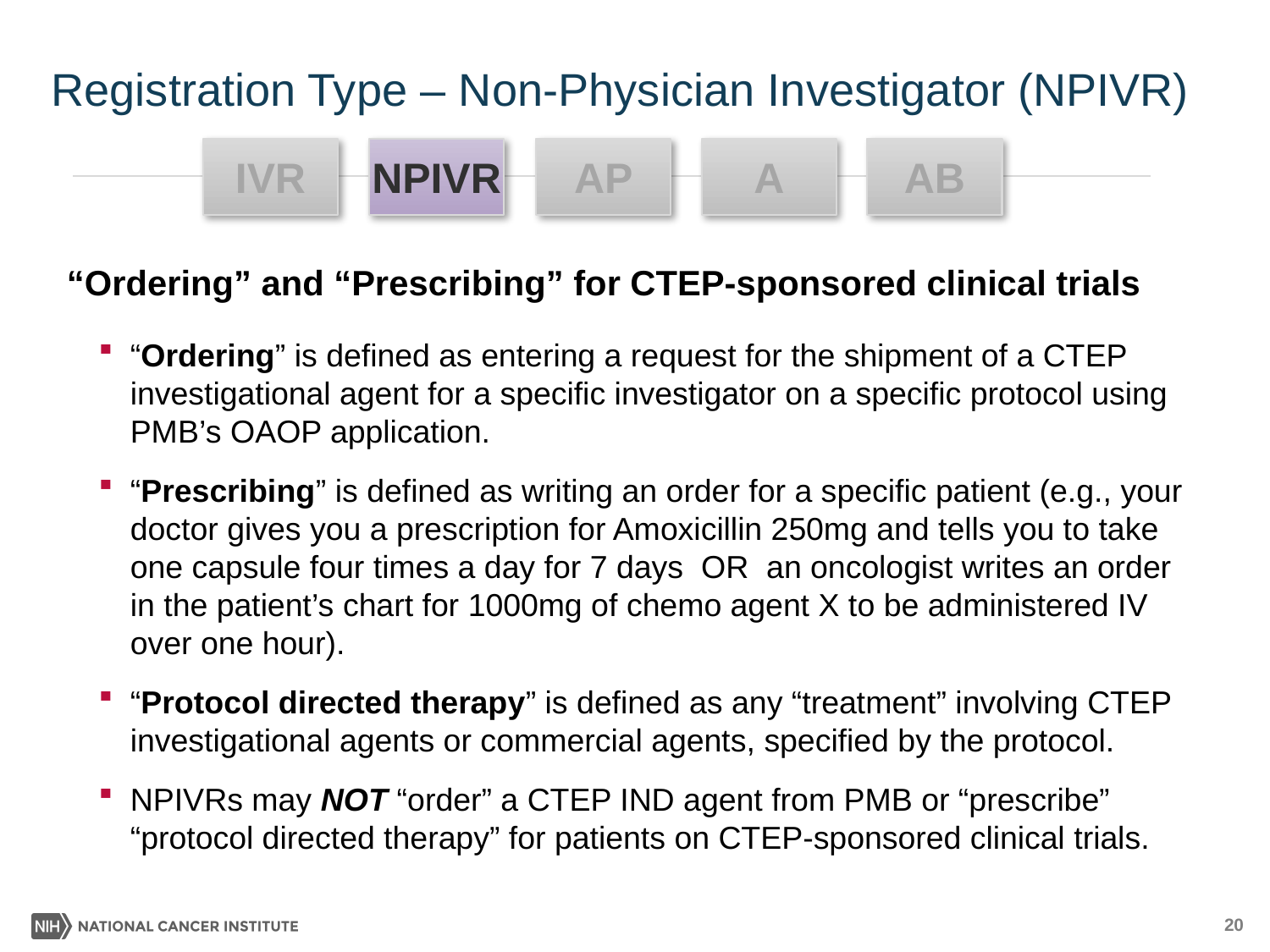

# Registration Type – Non-Physician Investigator (NPIVR)
IVR
NPIVR
AB
AP
A
“Ordering” and “Prescribing” for CTEP-sponsored clinical trials
“Ordering” is defined as entering a request for the shipment of a CTEP investigational agent for a specific investigator on a specific protocol using PMB’s OAOP application.
“Prescribing” is defined as writing an order for a specific patient (e.g., your doctor gives you a prescription for Amoxicillin 250mg and tells you to take one capsule four times a day for 7 days  OR  an oncologist writes an order in the patient’s chart for 1000mg of chemo agent X to be administered IV over one hour).
“Protocol directed therapy” is defined as any “treatment” involving CTEP investigational agents or commercial agents, specified by the protocol.
NPIVRs may NOT “order” a CTEP IND agent from PMB or “prescribe” “protocol directed therapy” for patients on CTEP-sponsored clinical trials.